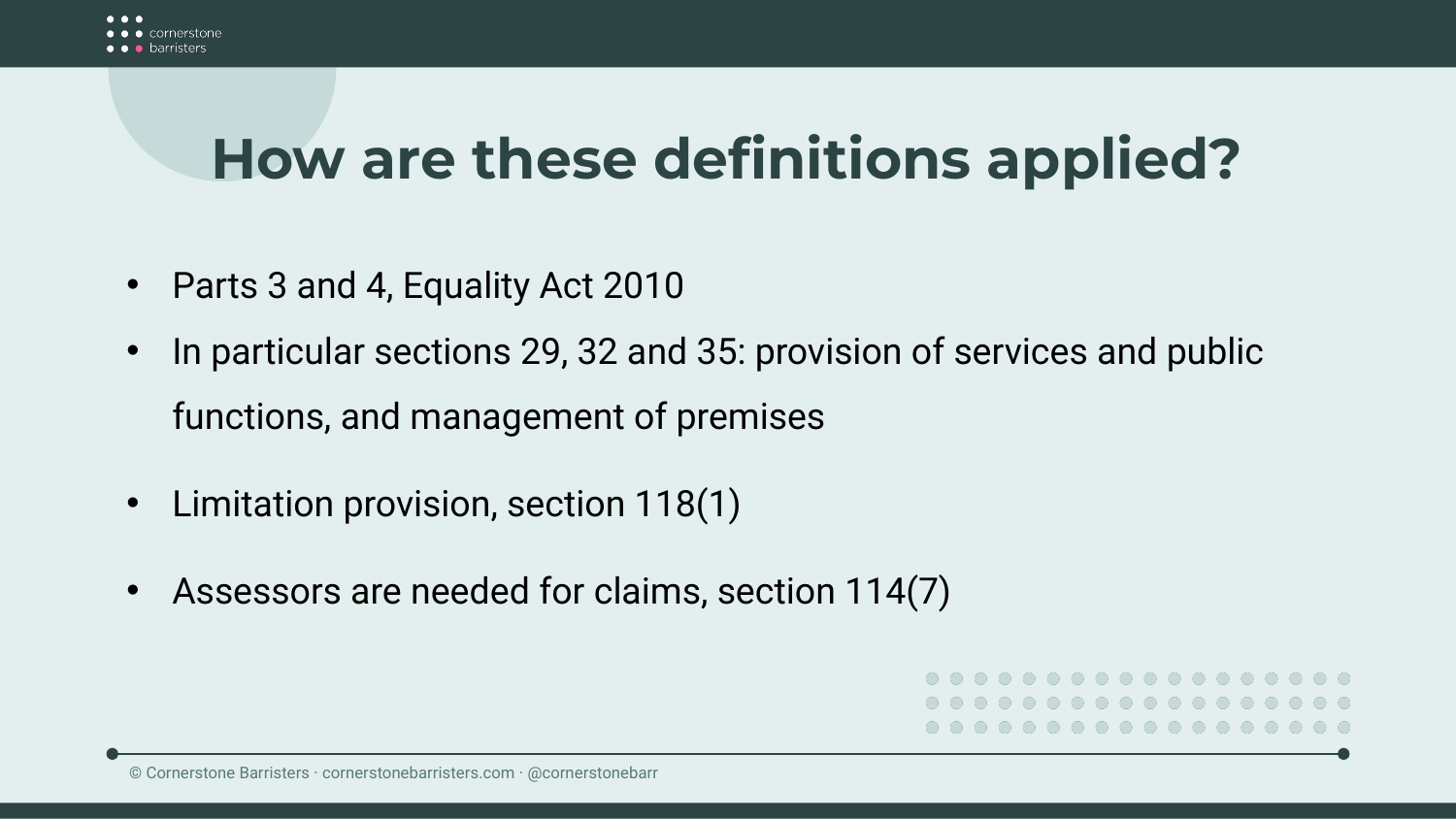

How are these definitions applied?
Parts 3 and 4, Equality Act 2010
In particular sections 29, 32 and 35: provision of services and public functions, and management of premises
Limitation provision, section 118(1)
Assessors are needed for claims, section 114(7)